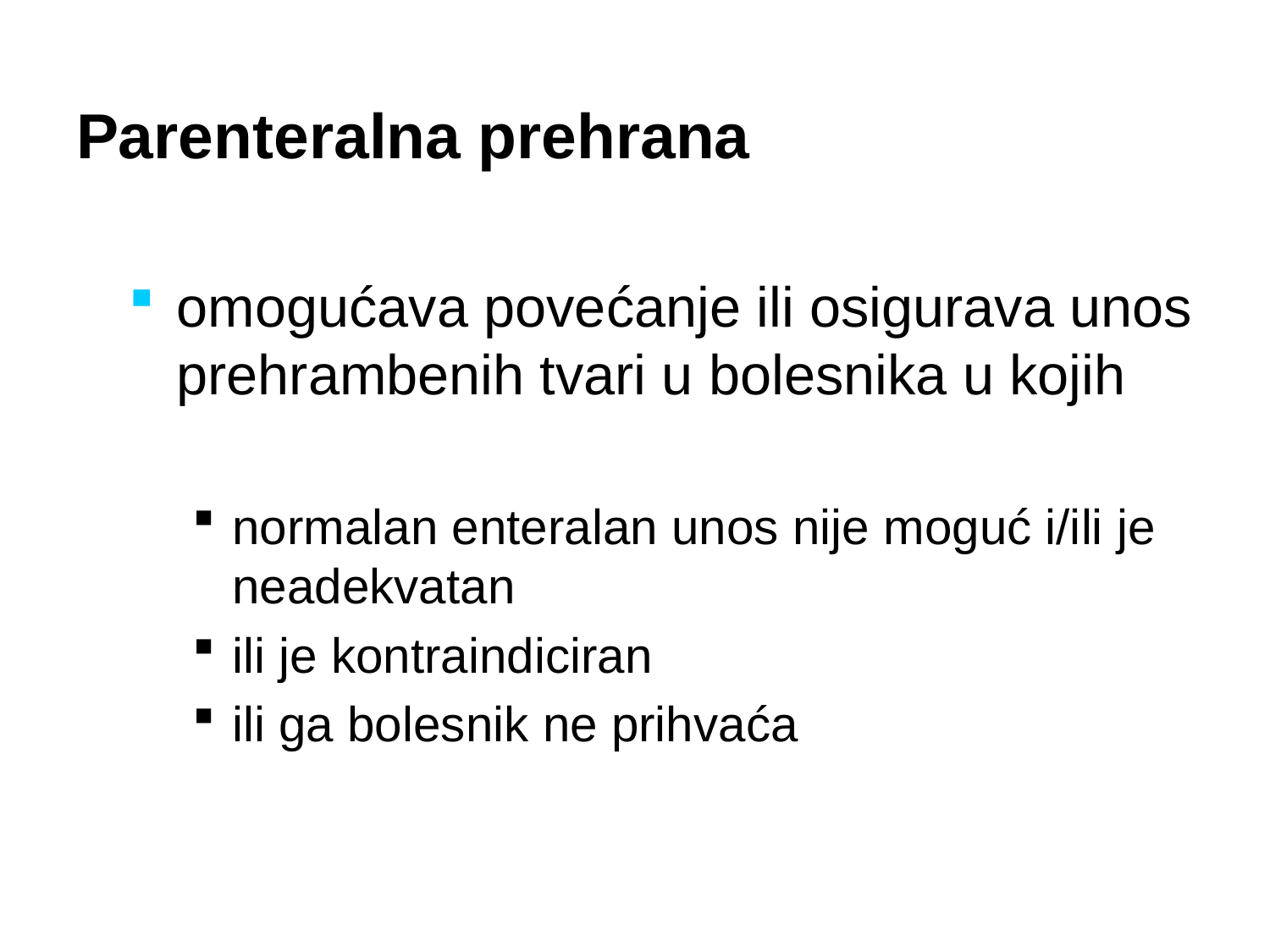

Parenteralna prehrana
omogućava povećanje ili osigurava unos prehrambenih tvari u bolesnika u kojih

normalan enteralan unos nije moguć i/ili je neadekvatan
ili je kontraindiciran
ili ga bolesnik ne prihvaća